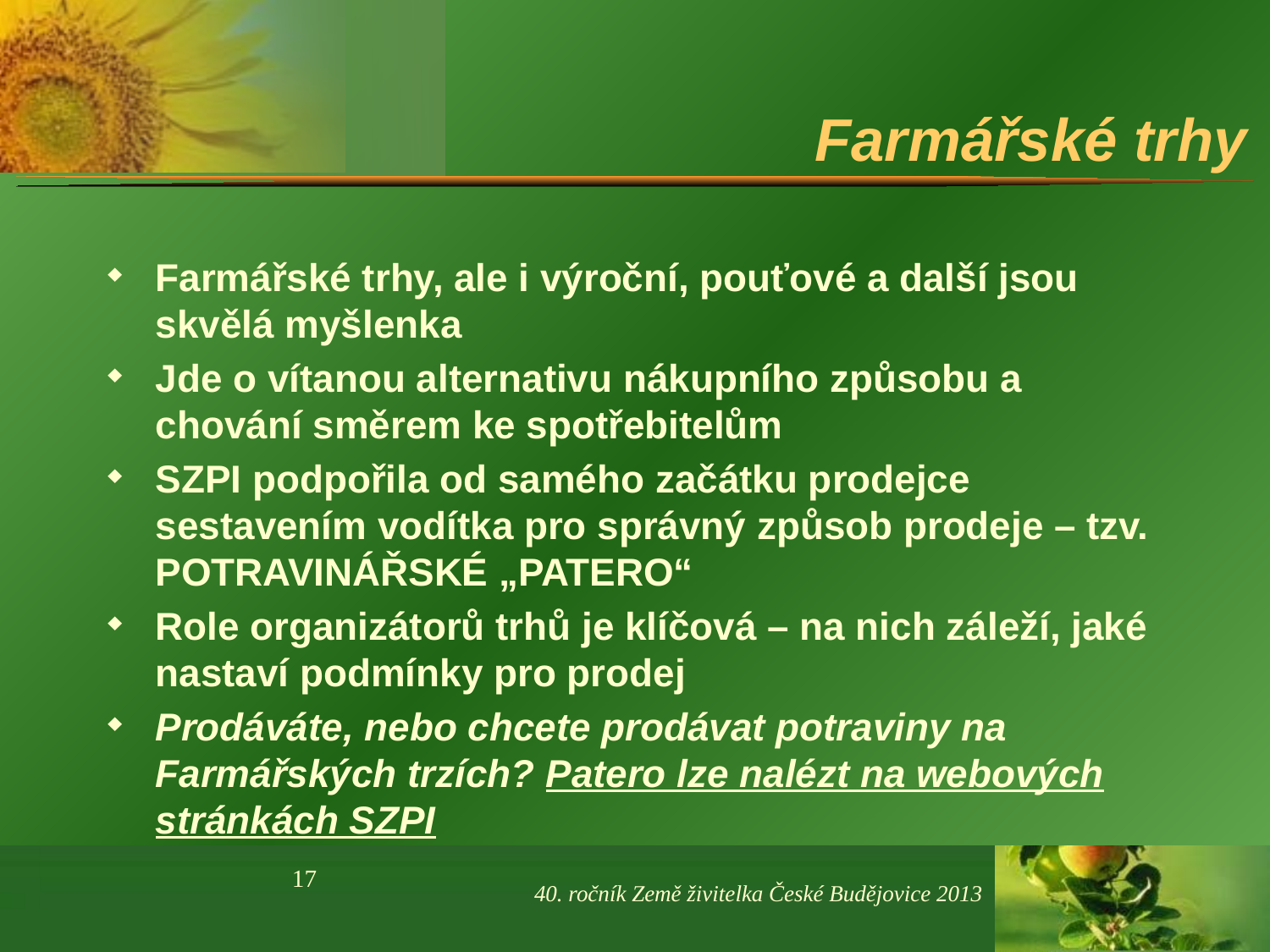

# Farmářské trhy
Farmářské trhy, ale i výroční, pouťové a další jsou skvělá myšlenka
Jde o vítanou alternativu nákupního způsobu a chování směrem ke spotřebitelům
SZPI podpořila od samého začátku prodejce sestavením vodítka pro správný způsob prodeje – tzv. POTRAVINÁŘSKÉ „PATERO“
Role organizátorů trhů je klíčová – na nich záleží, jaké nastaví podmínky pro prodej
Prodáváte, nebo chcete prodávat potraviny na Farmářských trzích? Patero lze nalézt na webových stránkách SZPI

17
40. ročník Země živitelka České Budějovice 2013